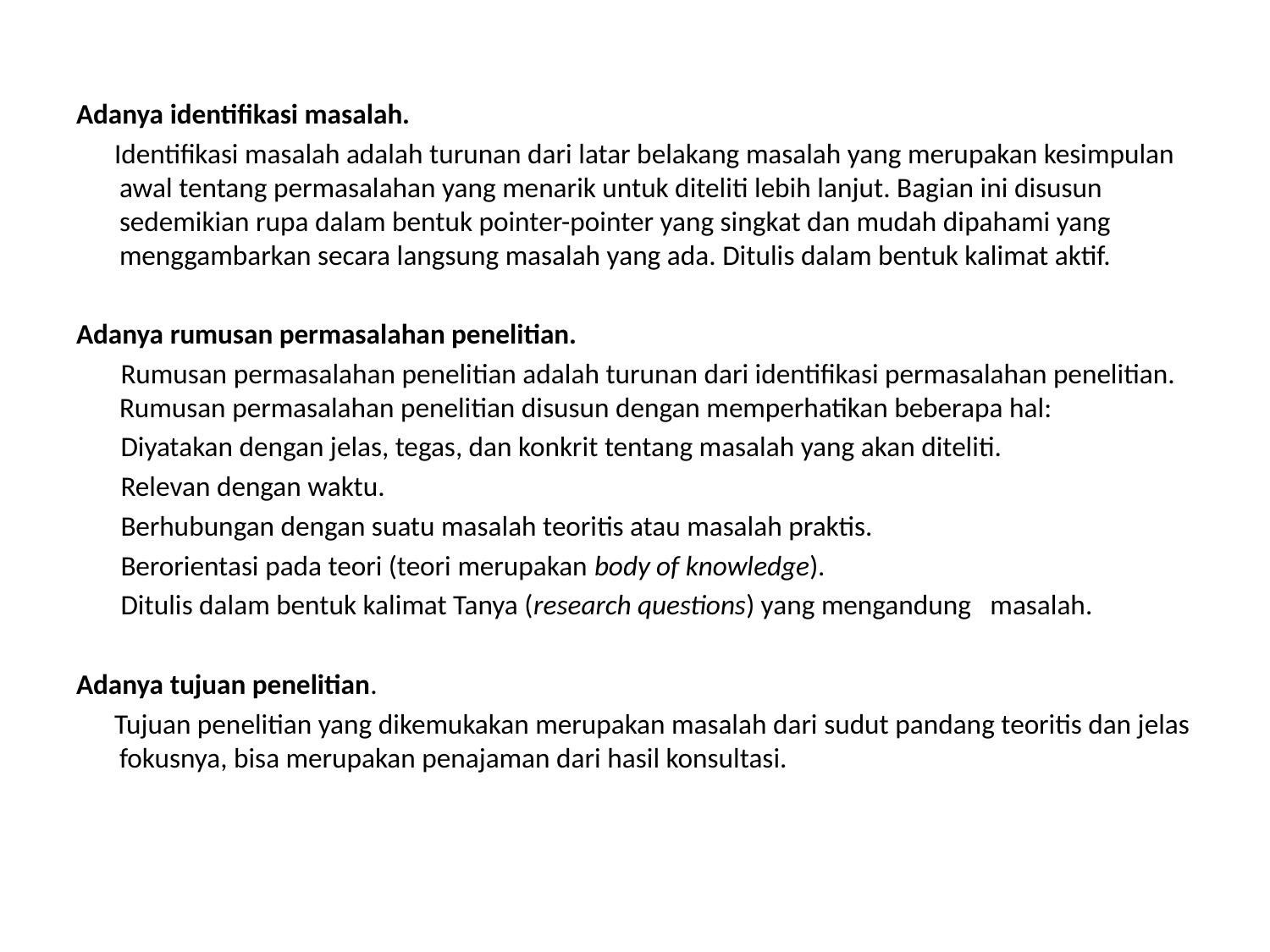

Adanya identifikasi masalah.
      Identifikasi masalah adalah turunan dari latar belakang masalah yang merupakan kesimpulan awal tentang permasalahan yang menarik untuk diteliti lebih lanjut. Bagian ini disusun sedemikian rupa dalam bentuk pointer-pointer yang singkat dan mudah dipahami yang menggambarkan secara langsung masalah yang ada. Ditulis dalam bentuk kalimat aktif.

Adanya rumusan permasalahan penelitian.
       Rumusan permasalahan penelitian adalah turunan dari identifikasi permasalahan penelitian. Rumusan permasalahan penelitian disusun dengan memperhatikan beberapa hal:
       Diyatakan dengan jelas, tegas, dan konkrit tentang masalah yang akan diteliti.
       Relevan dengan waktu.
       Berhubungan dengan suatu masalah teoritis atau masalah praktis.
       Berorientasi pada teori (teori merupakan body of knowledge).
       Ditulis dalam bentuk kalimat Tanya (research questions) yang mengandung   masalah.

Adanya tujuan penelitian.
      Tujuan penelitian yang dikemukakan merupakan masalah dari sudut pandang teoritis dan jelas fokusnya, bisa merupakan penajaman dari hasil konsultasi.